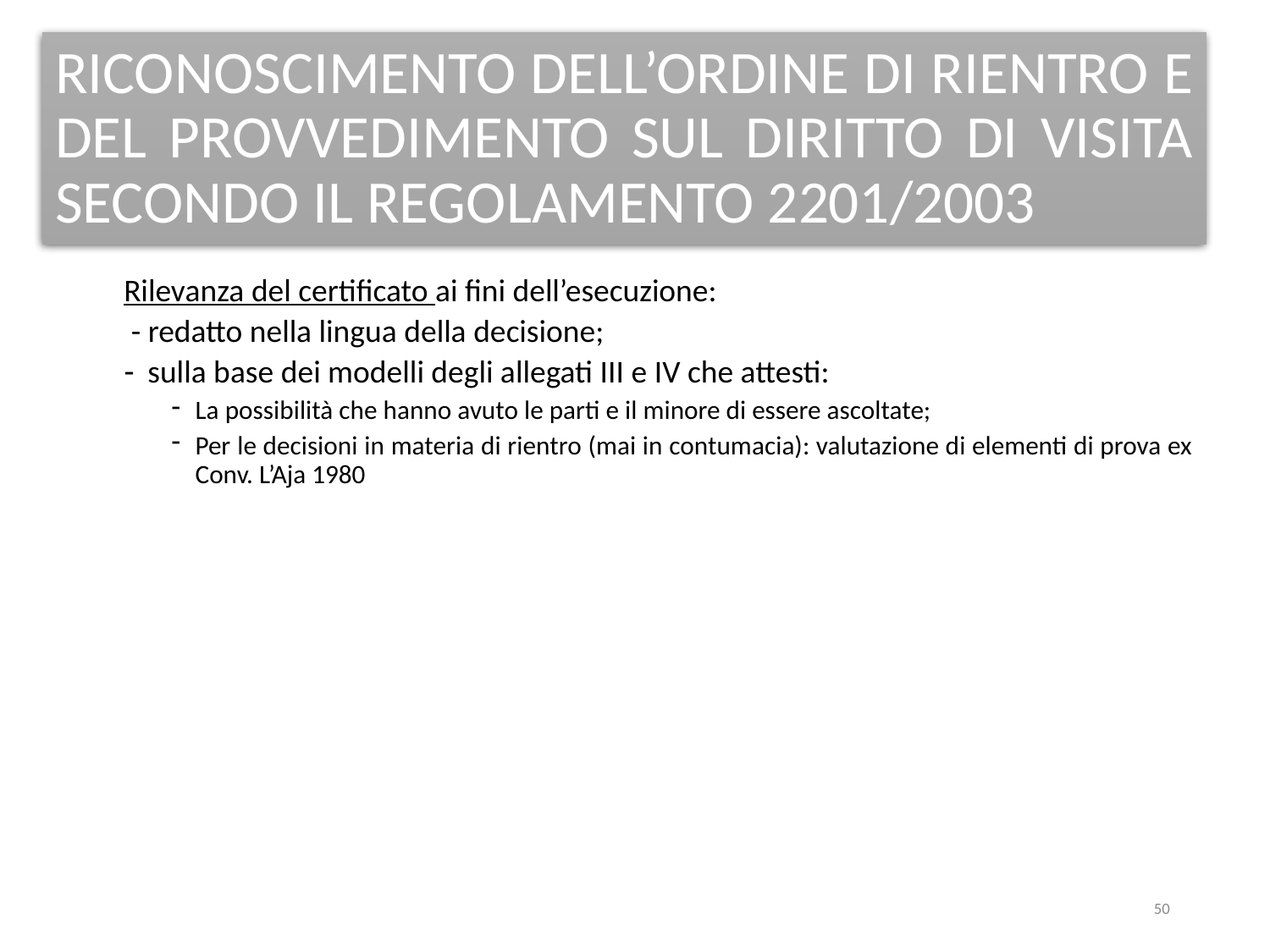

# RICONOSCIMENTO DELL’ORDINE DI RIENTRO E DEL PROVVEDIMENTO SUL DIRITTO DI VISITA SECONDO IL REGOLAMENTO 2201/2003
Rilevanza del certificato ai fini dell’esecuzione:
 - redatto nella lingua della decisione;
sulla base dei modelli degli allegati III e IV che attesti:
La possibilità che hanno avuto le parti e il minore di essere ascoltate;
Per le decisioni in materia di rientro (mai in contumacia): valutazione di elementi di prova ex Conv. L’Aja 1980

50